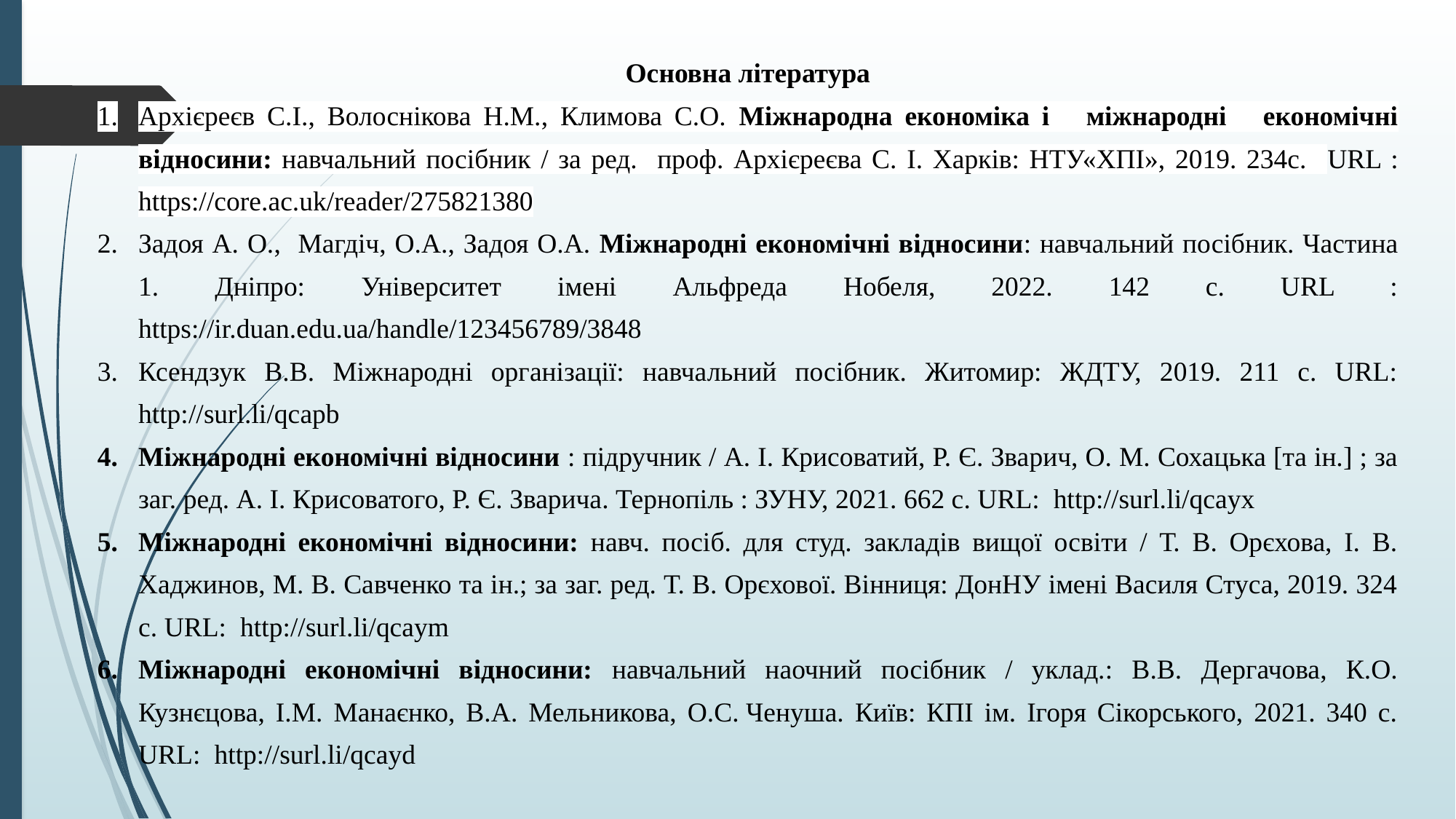

Основна література
Архієреєв С.І., Волоснікова Н.М., Климова С.О. Міжнародна економіка і   міжнародні   економічні відносини: навчальний посібник / за ред.  проф. Архієреєва С. І. Харків: НТУ«ХПІ», 2019. 234с.  URL : https://core.ac.uk/reader/275821380
Задоя А. О.,  Магдіч, О.А., Задоя О.А. Міжнародні економічні відносини: навчальний посібник. Частина 1. Дніпро: Університет імені Альфреда Нобеля, 2022. 142 с. URL : https://ir.duan.edu.ua/handle/123456789/3848
Ксендзук В.В. Міжнародні організації: навчальний посібник. Житомир: ЖДТУ, 2019. 211 c. URL: http://surl.li/qcapb
Міжнародні економічні відносини : підручник / А. І. Крисоватий, Р. Є. Зварич, О. М. Сохацька [та ін.] ; за заг. ред. А. І. Крисоватого, Р. Є. Зварича. Тернопіль : ЗУНУ, 2021. 662 с. URL:  http://surl.li/qcayx
Міжнародні економічні відносини: навч. посіб. для студ. закладів вищої освіти / Т. В. Орєхова, І. В. Хаджинов, М. В. Савченко та ін.; за заг. ред. Т. В. Орєхової. Вінниця: ДонНУ імені Василя Стуса, 2019. 324 с. URL:  http://surl.li/qcaym
Міжнародні економічні відносини: навчальний наочний посібник / уклад.: В.В. Дергачова, К.О. Кузнєцова, І.М. Манаєнко, В.А. Мельникова, О.С. Ченуша. Київ: КПІ ім. Ігоря Сікорського, 2021. 340 с. URL:  http://surl.li/qcayd